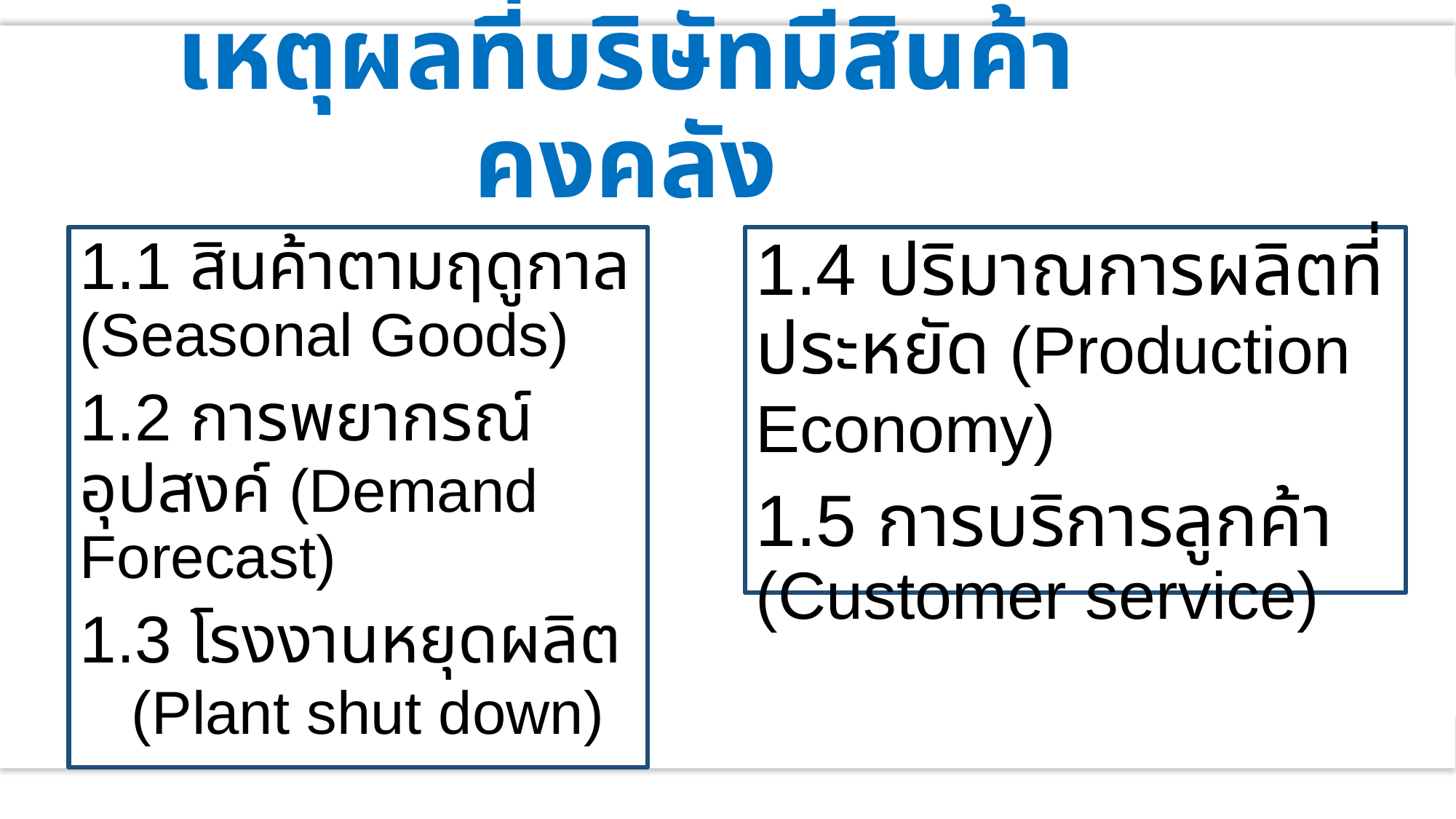

# เหตุผลที่บริษัทมีสินค้าคงคลัง
1.1 สินค้าตามฤดูกาล (Seasonal Goods)
1.2 การพยากรณ์อุปสงค์ (Demand Forecast)
1.3 โรงงานหยุดผลิต    (Plant shut down)
1.4 ปริมาณการผลิตที่ประหยัด (Production Economy)
1.5 การบริการลูกค้า   (Customer service)